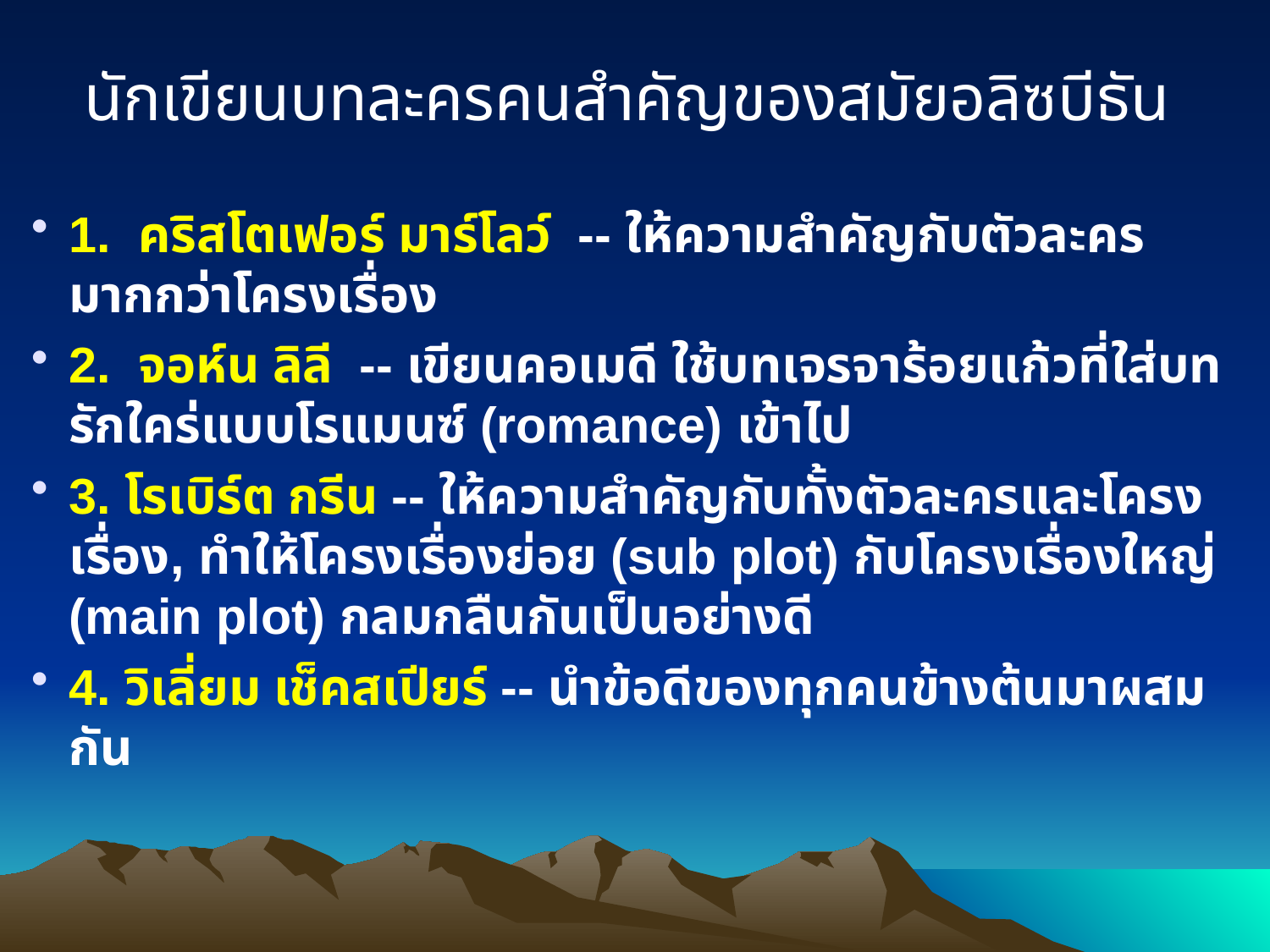

นักเขียนบทละครคนสำคัญของสมัยอลิซบีธัน
1.  คริสโตเฟอร์ มาร์โลว์  -- ให้ความสำคัญกับตัวละครมากกว่าโครงเรื่อง
2.  จอห์น ลิลี  -- เขียนคอเมดี ใช้บทเจรจาร้อยแก้วที่ใส่บทรักใคร่แบบโรแมนซ์ (romance) เข้าไป
3. โรเบิร์ต กรีน -- ให้ความสำคัญกับทั้งตัวละครและโครงเรื่อง, ทำให้โครงเรื่องย่อย (sub plot) กับโครงเรื่องใหญ่ (main plot) กลมกลืนกันเป็นอย่างดี
4. วิเลี่ยม เช็คสเปียร์ -- นำข้อดีของทุกคนข้างต้นมาผสมกัน